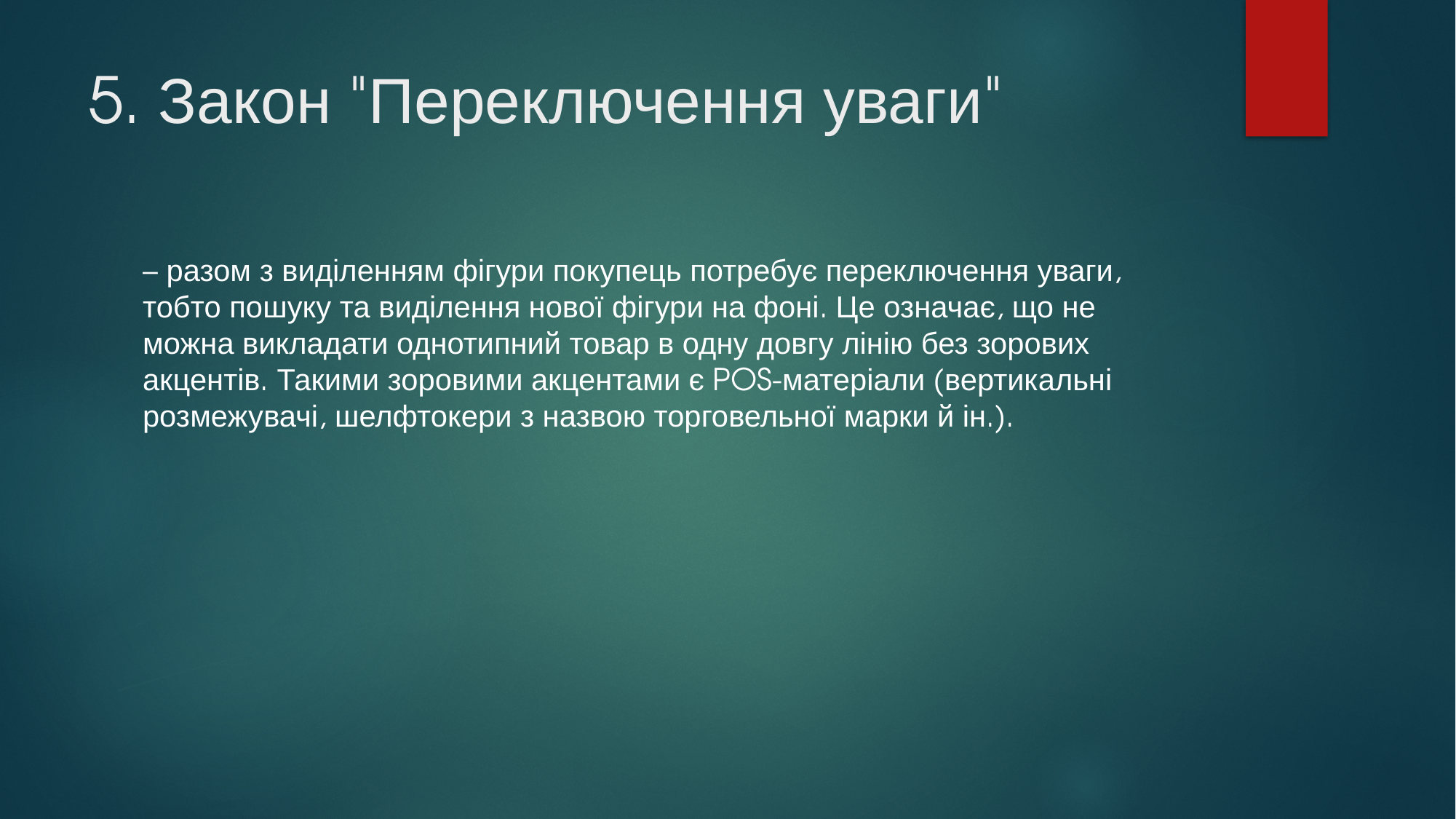

# 5. Закон "Переключення уваги"
– разом з виділенням фігури покупець потребує переключення уваги, тобто пошуку та виділення нової фігури на фоні. Це означає, що не можна викладати однотипний товар в одну довгу лінію без зорових акцентів. Такими зоровими акцентами є POS-матеріали (вертикальні розмежувачі, шелфтокери з назвою торговельної марки й ін.).